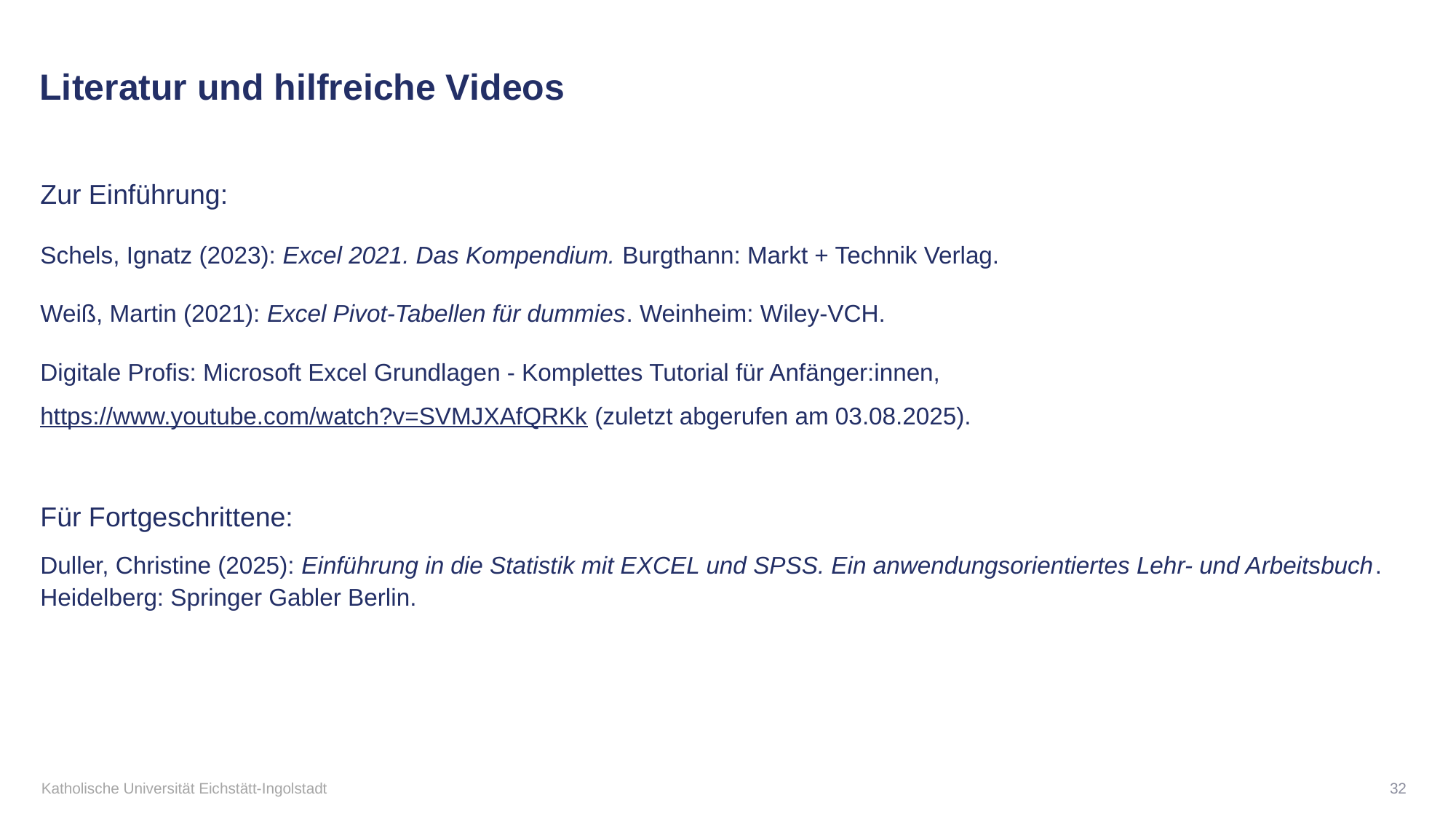

Literatur und hilfreiche Videos
Zur Einführung:
Schels, Ignatz (2023): Excel 2021. Das Kompendium. Burgthann: Markt + Technik Verlag.
Weiß, Martin (2021): Excel Pivot-Tabellen für dummies. Weinheim: Wiley-VCH.
Digitale Profis: Microsoft Excel Grundlagen - Komplettes Tutorial für Anfänger:innen, https://www.youtube.com/watch?v=SVMJXAfQRKk (zuletzt abgerufen am 03.08.2025).

Für Fortgeschrittene:
Duller, Christine (2025): Einführung in die Statistik mit EXCEL und SPSS. Ein anwendungsorientiertes Lehr- und Arbeitsbuch. Heidelberg: Springer Gabler Berlin.

Katholische Universität Eichstätt-Ingolstadt
32